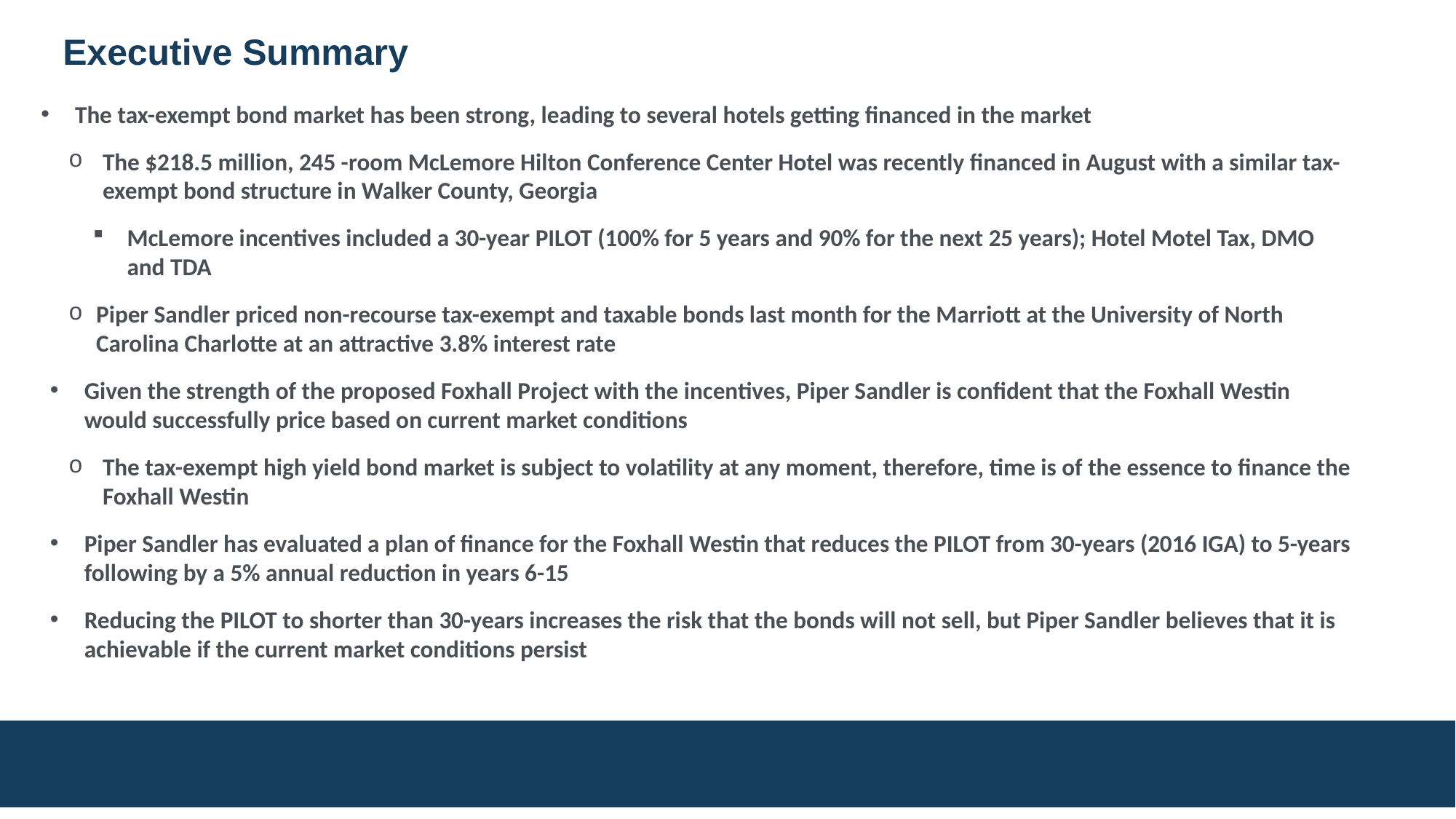

Executive Summary
The tax-exempt bond market has been strong, leading to several hotels getting financed in the market
The $218.5 million, 245 -room McLemore Hilton Conference Center Hotel was recently financed in August with a similar tax-exempt bond structure in Walker County, Georgia
McLemore incentives included a 30-year PILOT (100% for 5 years and 90% for the next 25 years); Hotel Motel Tax, DMO and TDA
Piper Sandler priced non-recourse tax-exempt and taxable bonds last month for the Marriott at the University of North Carolina Charlotte at an attractive 3.8% interest rate
Given the strength of the proposed Foxhall Project with the incentives, Piper Sandler is confident that the Foxhall Westin would successfully price based on current market conditions
The tax-exempt high yield bond market is subject to volatility at any moment, therefore, time is of the essence to finance the Foxhall Westin
Piper Sandler has evaluated a plan of finance for the Foxhall Westin that reduces the PILOT from 30-years (2016 IGA) to 5-years following by a 5% annual reduction in years 6-15
Reducing the PILOT to shorter than 30-years increases the risk that the bonds will not sell, but Piper Sandler believes that it is achievable if the current market conditions persist